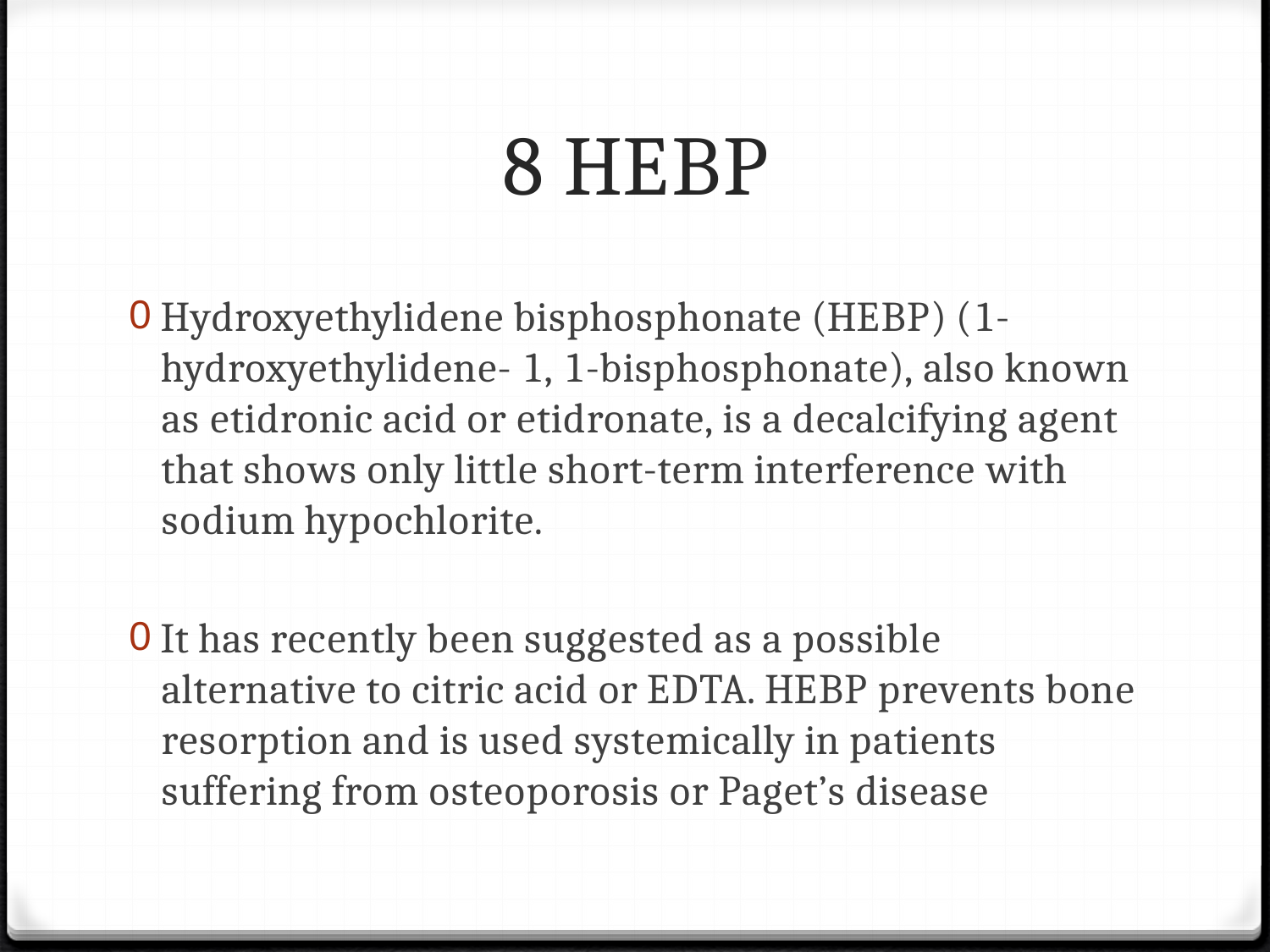

# 8 HEBP
Hydroxyethylidene bisphosphonate (HEBP) (1-hydroxyethylidene- 1, 1-bisphosphonate), also known as etidronic acid or etidronate, is a decalcifying agent that shows only little short-term interference with sodium hypochlorite.

It has recently been suggested as a possible alternative to citric acid or EDTA. HEBP prevents bone resorption and is used systemically in patients suffering from osteoporosis or Paget’s disease